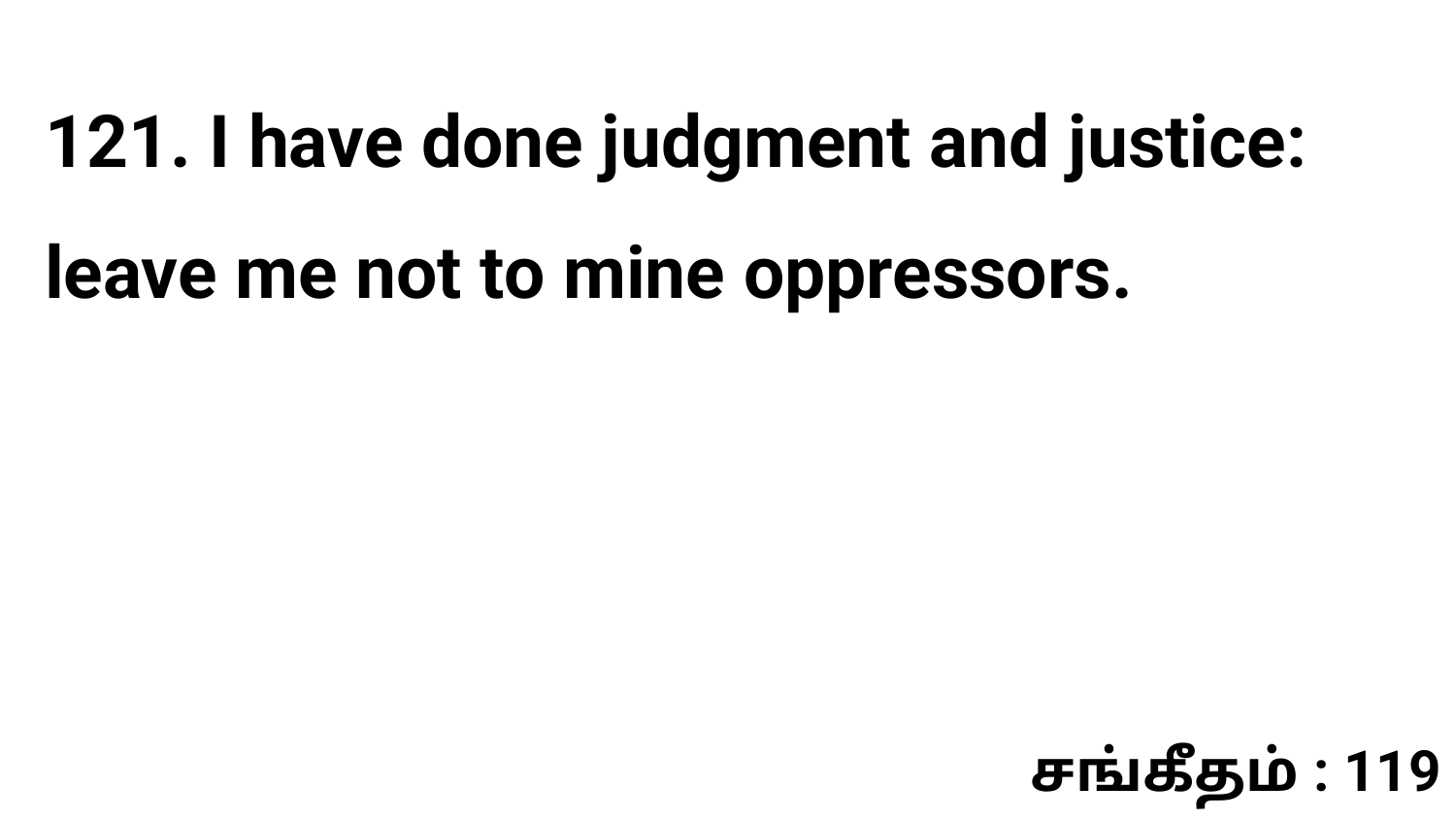

121. I have done judgment and justice: leave me not to mine oppressors.
சங்கீதம் : 119